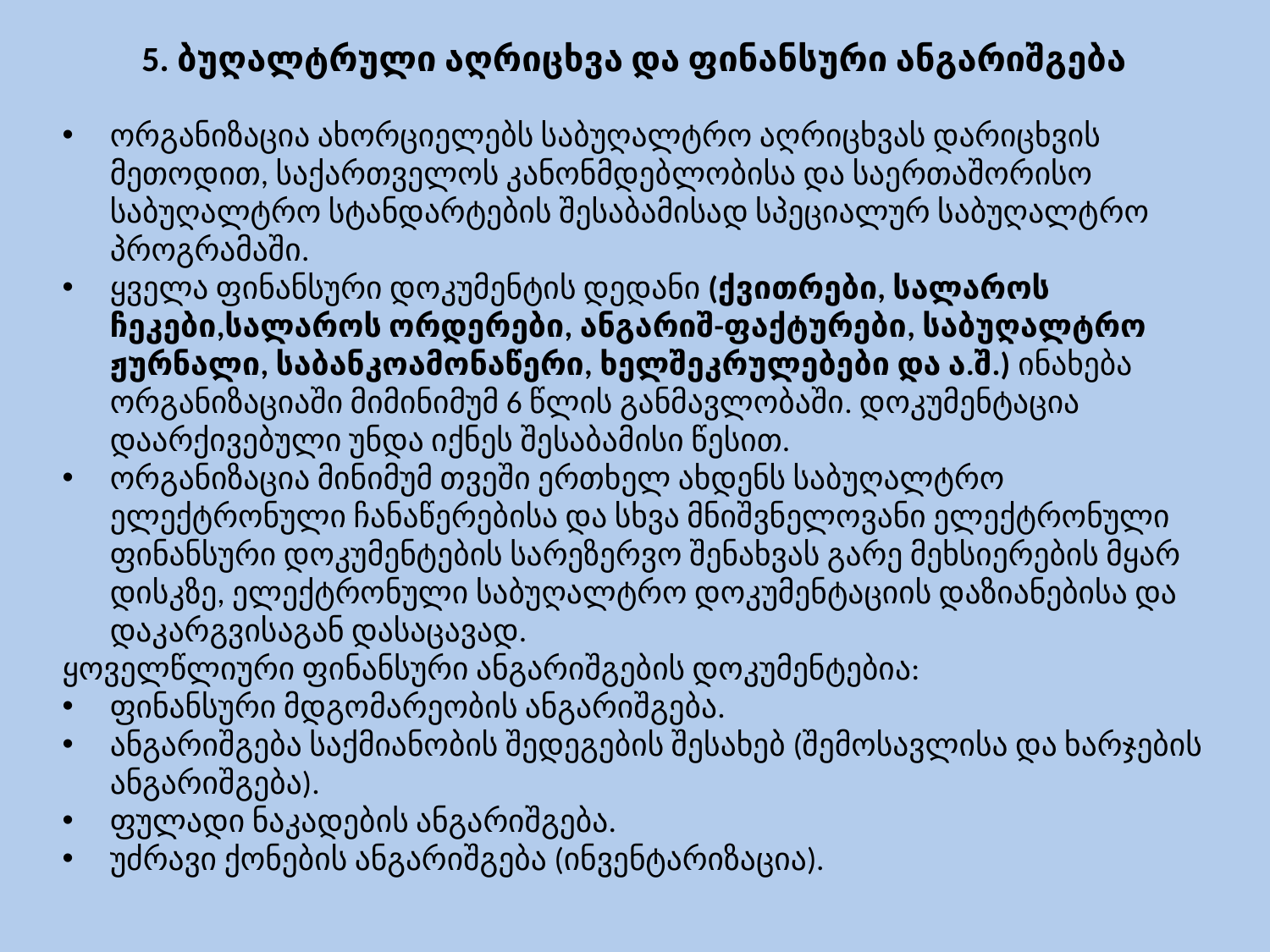

# 5. ბუღალტრული აღრიცხვა და ფინანსური ანგარიშგება
ორგანიზაცია ახორციელებს საბუღალტრო აღრიცხვას დარიცხვის მეთოდით, საქართველოს კანონმდებლობისა და საერთაშორისო საბუღალტრო სტანდარტების შესაბამისად სპეციალურ საბუღალტრო პროგრამაში.
ყველა ფინანსური დოკუმენტის დედანი (ქვითრები, სალაროს ჩეკები,სალაროს ორდერები, ანგარიშ-ფაქტურები, საბუღალტრო ჟურნალი, საბანკოამონაწერი, ხელშეკრულებები და ა.შ.) ინახება ორგანიზაციაში მიმინიმუმ 6 წლის განმავლობაში. დოკუმენტაცია დაარქივებული უნდა იქნეს შესაბამისი წესით.
ორგანიზაცია მინიმუმ თვეში ერთხელ ახდენს საბუღალტრო ელექტრონული ჩანაწერებისა და სხვა მნიშვნელოვანი ელექტრონული ფინანსური დოკუმენტების სარეზერვო შენახვას გარე მეხსიერების მყარ დისკზე, ელექტრონული საბუღალტრო დოკუმენტაციის დაზიანებისა და დაკარგვისაგან დასაცავად.
ყოველწლიური ფინანსური ანგარიშგების დოკუმენტებია:
ფინანსური მდგომარეობის ანგარიშგება.
ანგარიშგება საქმიანობის შედეგების შესახებ (შემოსავლისა და ხარჯების ანგარიშგება).
ფულადი ნაკადების ანგარიშგება.
უძრავი ქონების ანგარიშგება (ინვენტარიზაცია).